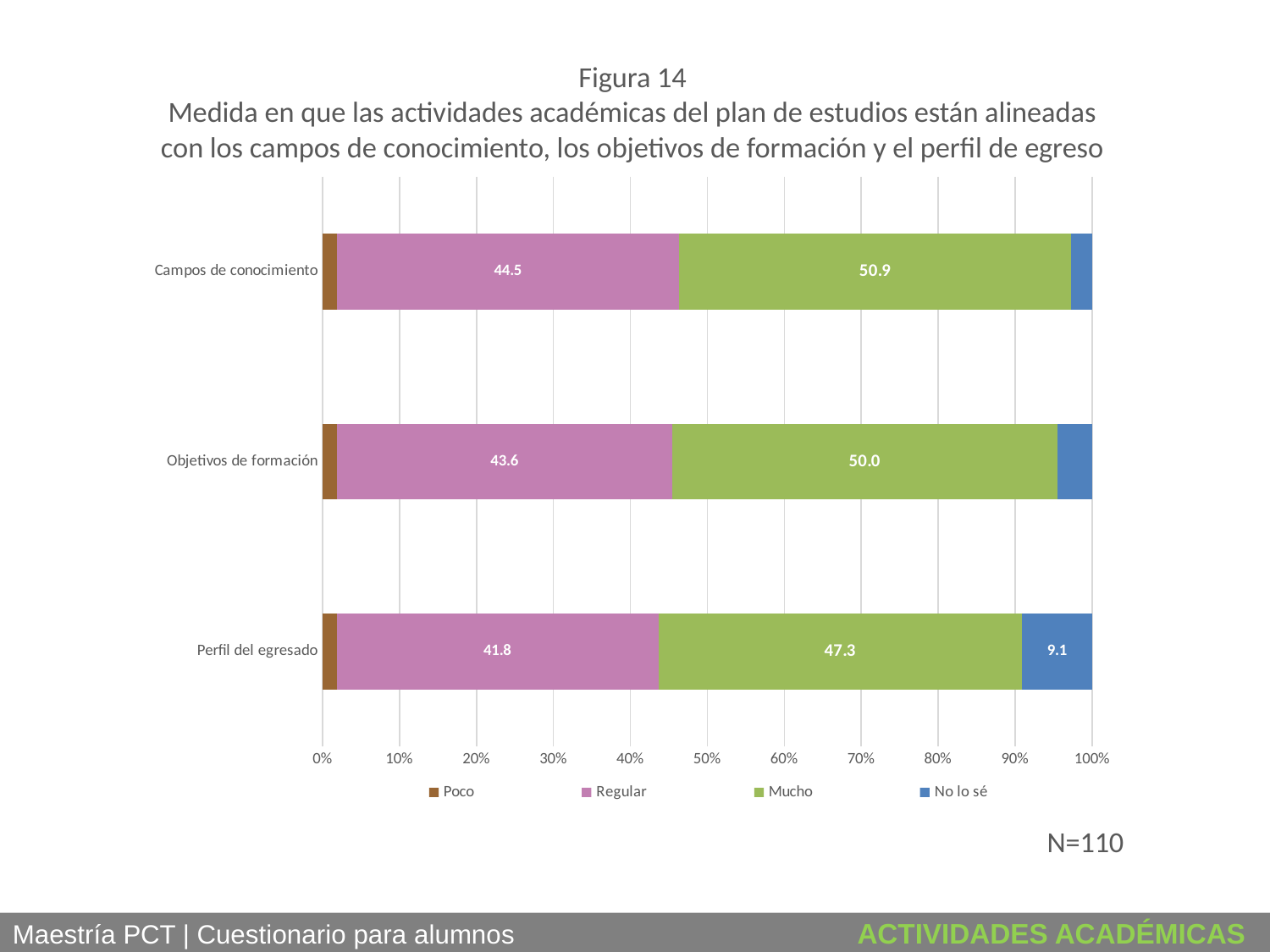

Figura 14
Medida en que las actividades académicas del plan de estudios están alineadas con los campos de conocimiento, los objetivos de formación y el perfil de egreso

### Chart

| Category | Poco | Regular | Mucho | No lo sé |
|---|---|---|---|---|
| Perfil del egresado | 1.8181818181818181 | 41.81818181818181 | 47.27272727272727 | 9.090909090909092 |
| Objetivos de formación | 1.8181818181818181 | 43.63636363636363 | 50.0 | 4.545454545454546 |
| Campos de conocimiento | 1.8181818181818181 | 44.54545454545455 | 50.90909090909091 | 2.727272727272727 |
N=110
Maestría PCT | Cuestionario para alumnos	                                           ACTIVIDADES ACADÉMICAS